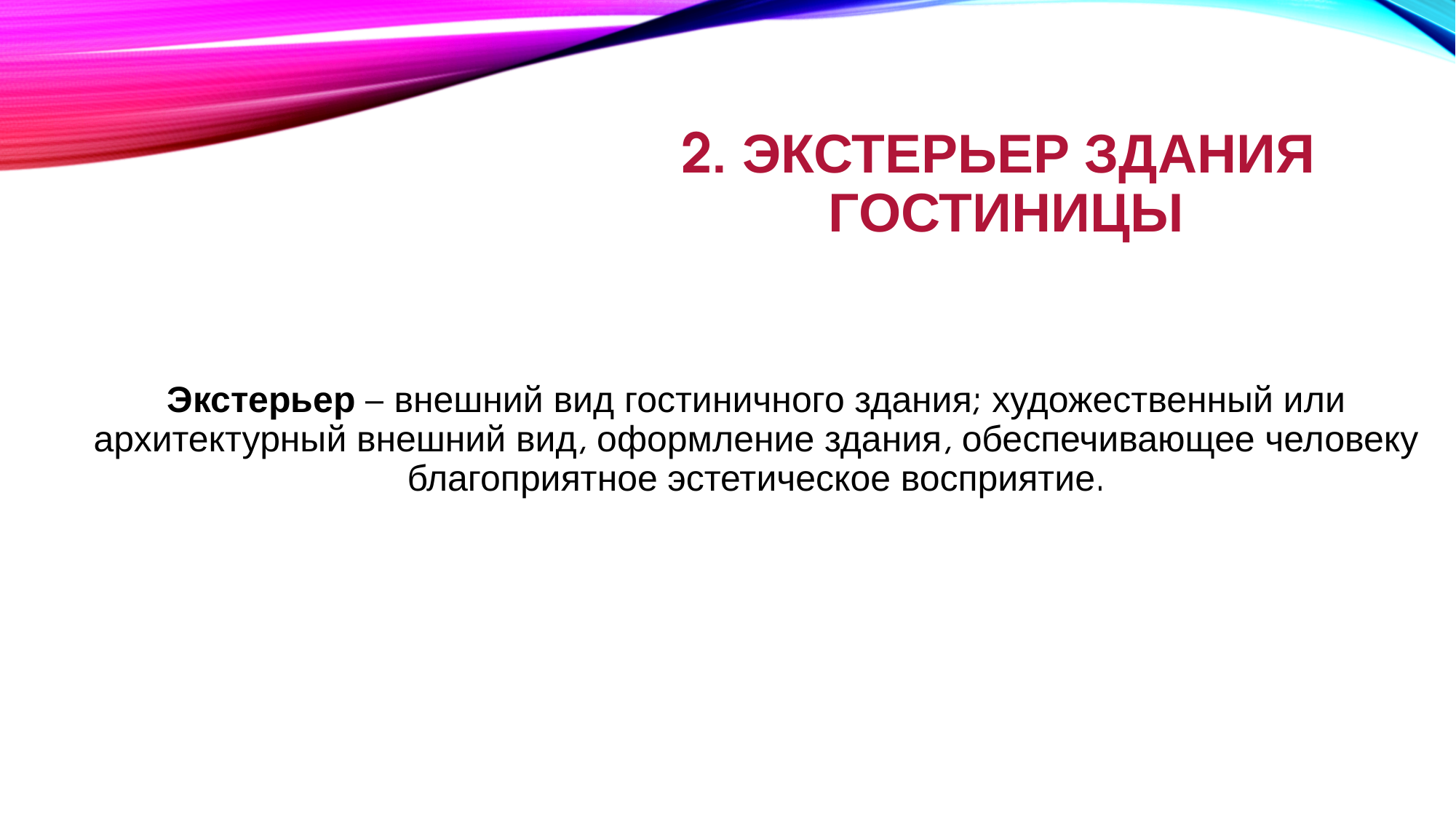

# 2. Экстерьер здания гостиницы

Экстерьер – внешний вид гостиничного здания; художественный или архитектурный внешний вид, оформление здания, обеспечивающее человеку благоприятное эстетическое восприятие.